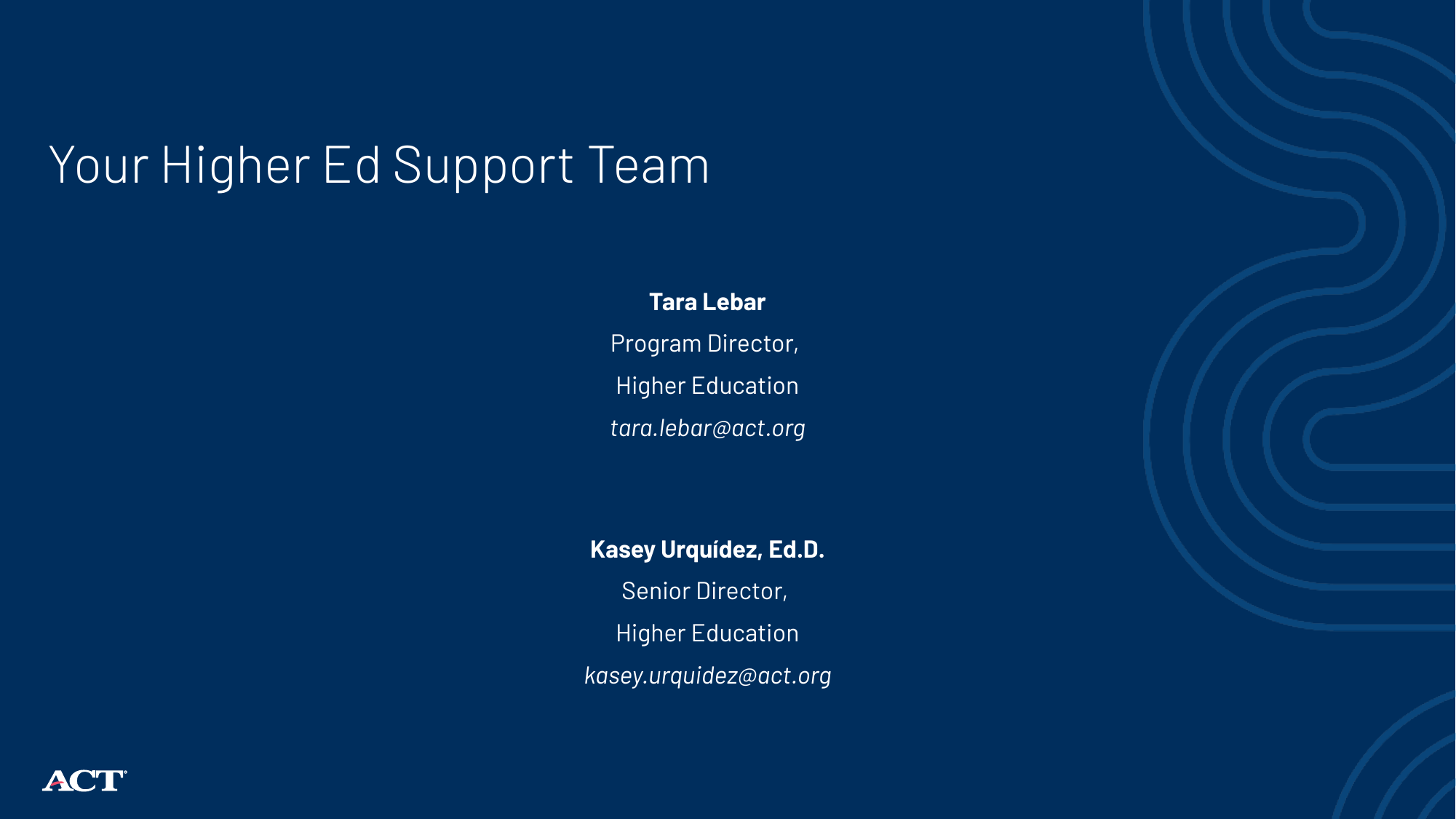

# Your Higher Ed Support Team
Tara Lebar
Program Director,
Higher Education
tara.lebar@act.org
Kasey Urquídez, Ed.D.
Senior Director,
Higher Education
kasey.urquidez@act.org